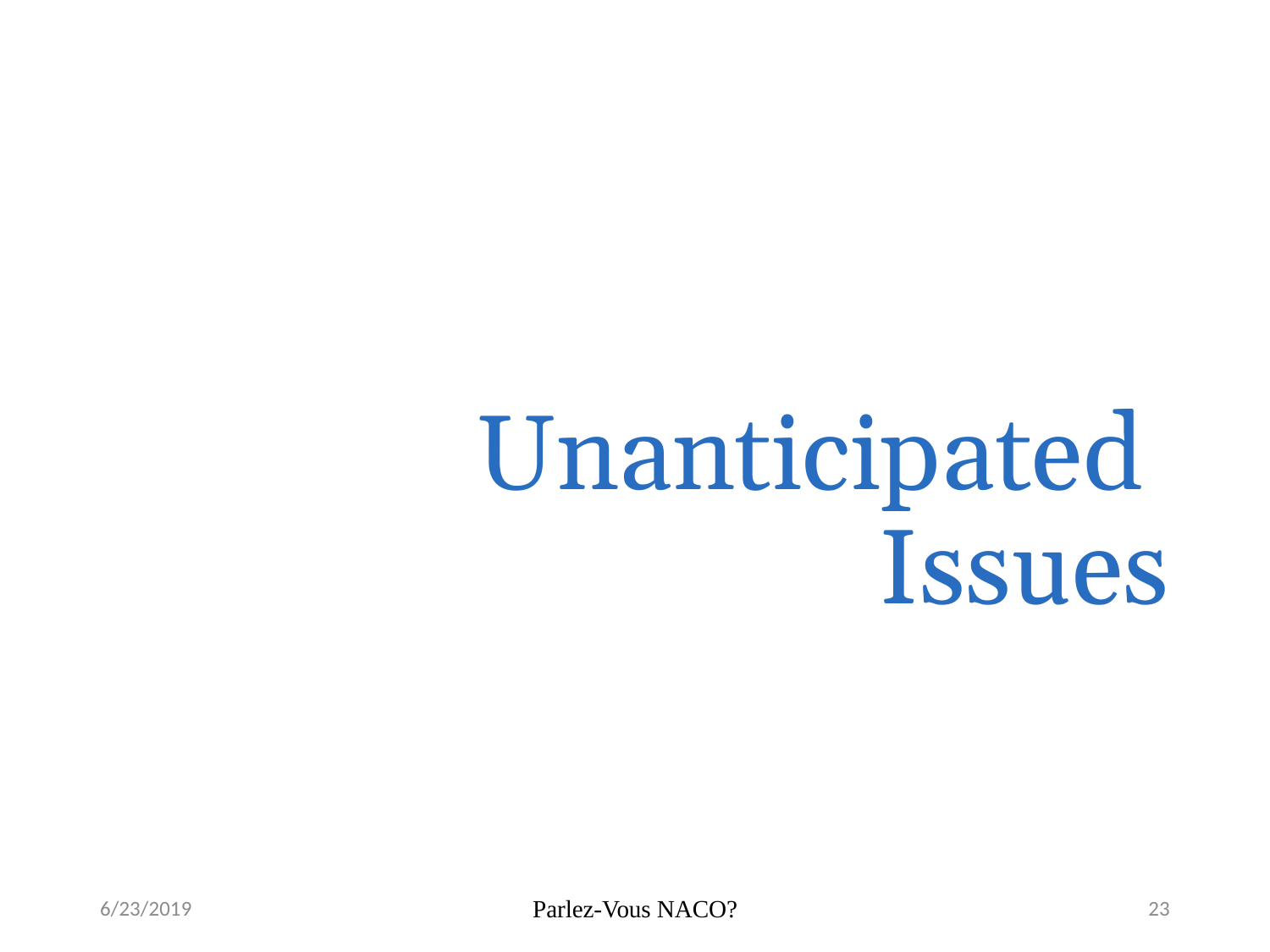

# Unanticipated Issues

6/23/2019
Parlez-Vous NACO?
23